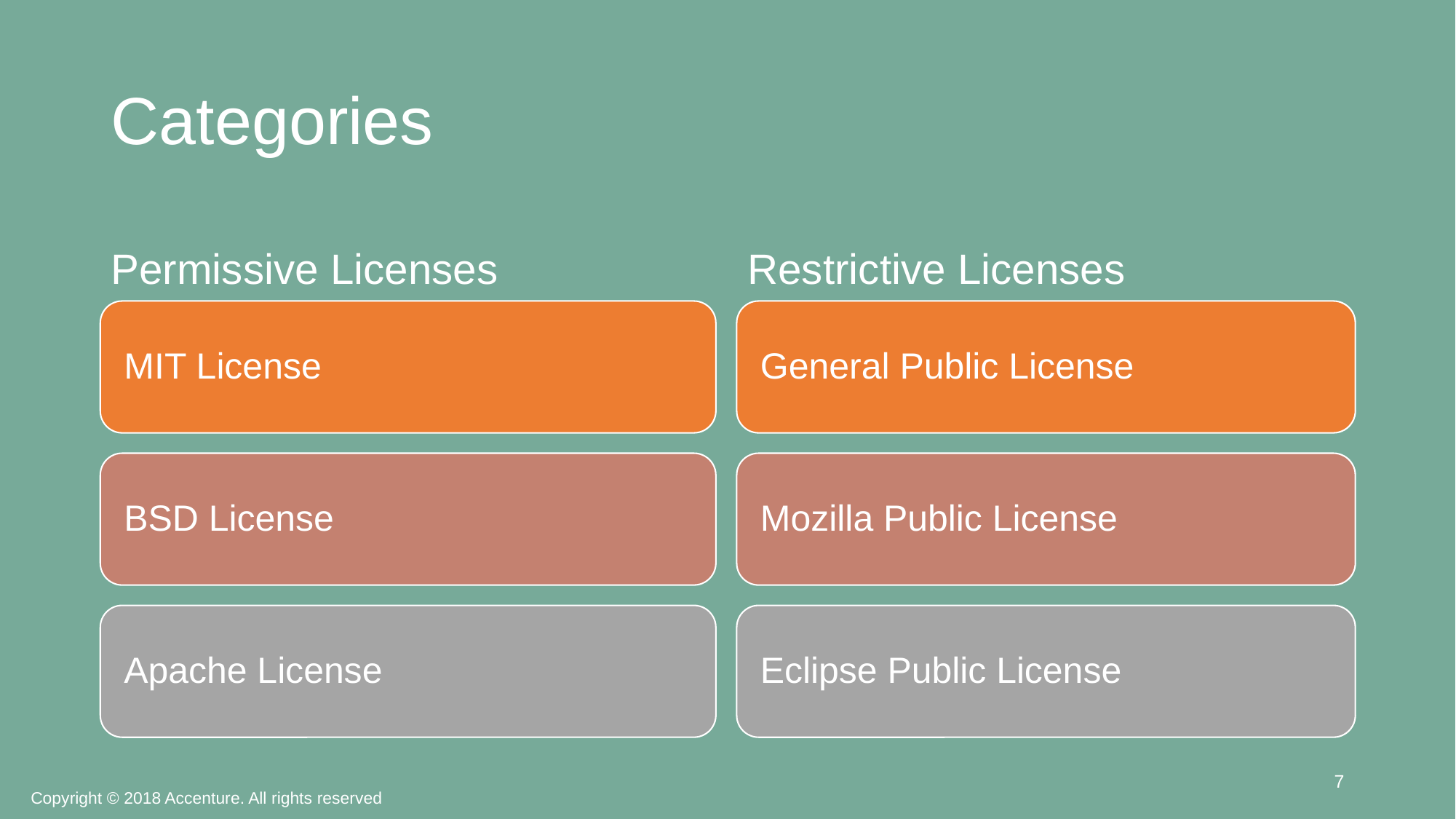

# Categories
Permissive Licenses
Restrictive Licenses
MIT License
BSD License
Apache License
General Public License
Mozilla Public License
Eclipse Public License
7
Copyright © 2018 Accenture. All rights reserved